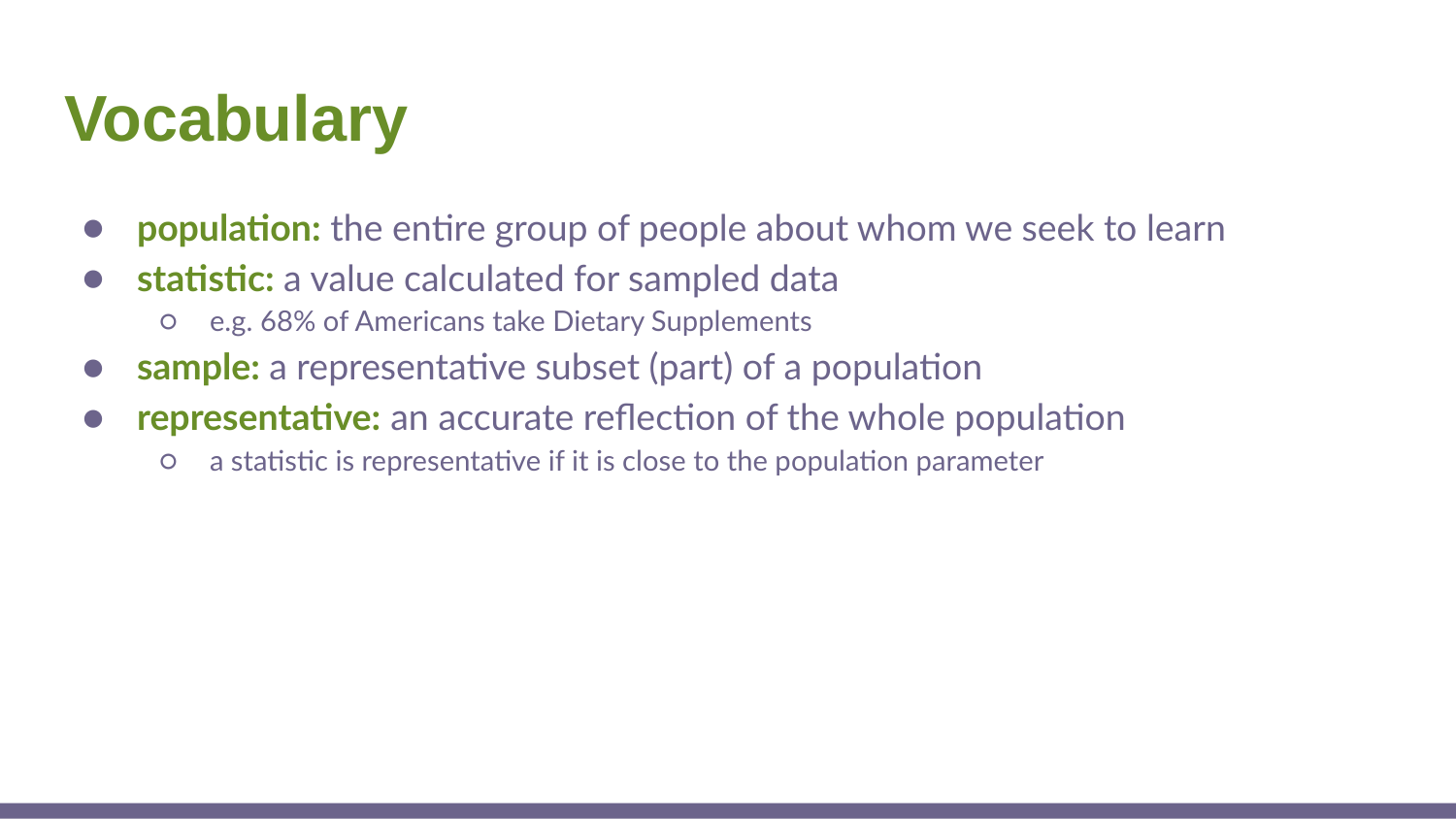

# Vocabulary
population: the entire group of people about whom we seek to learn
statistic: a value calculated for sampled data
e.g. 68% of Americans take Dietary Supplements
sample: a representative subset (part) of a population
representative: an accurate reflection of the whole population
a statistic is representative if it is close to the population parameter